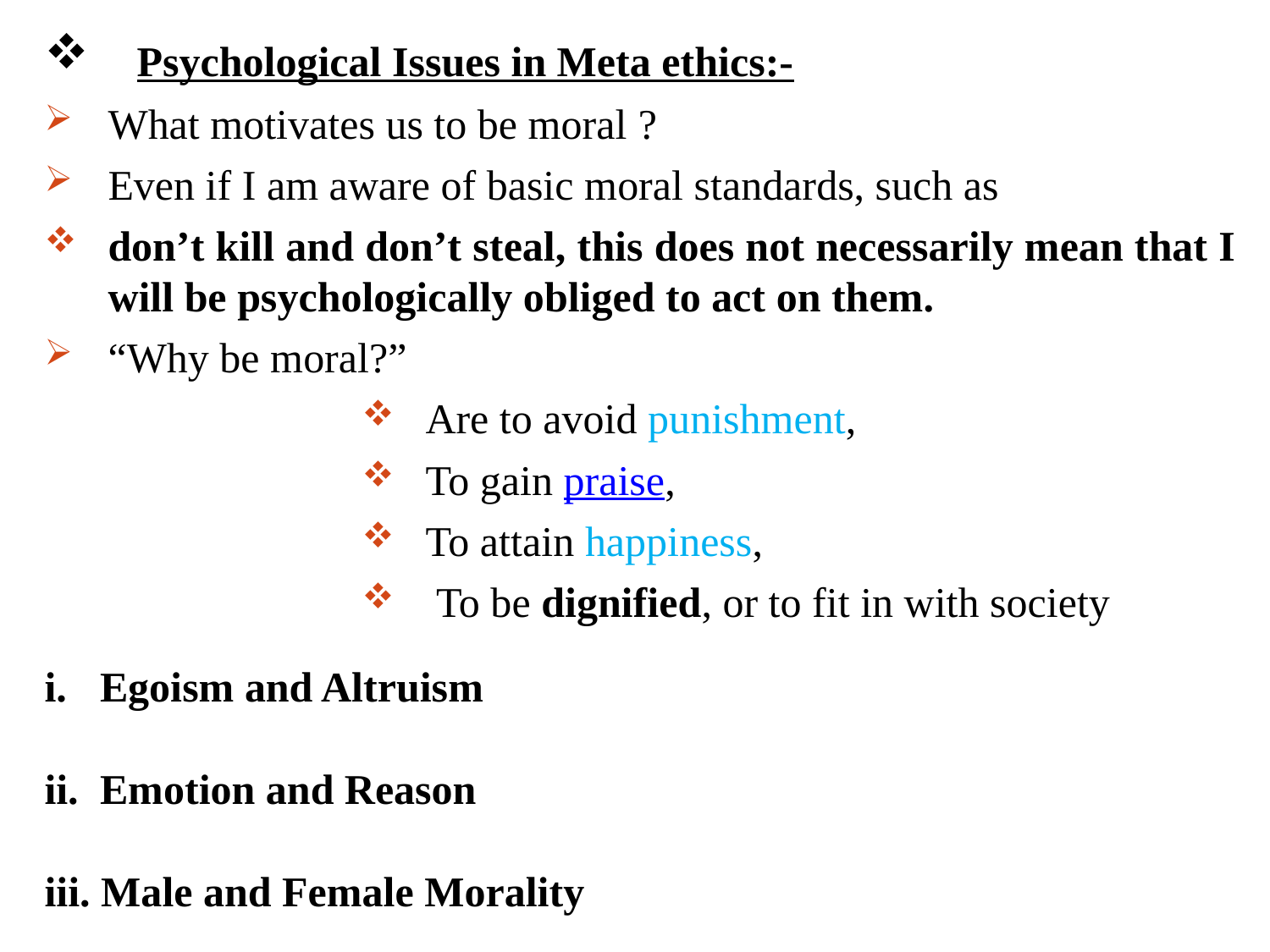

Psychological Issues in Meta ethics:-
What motivates us to be moral ?
Even if I am aware of basic moral standards, such as
don’t kill and don’t steal, this does not necessarily mean that I will be psychologically obliged to act on them.
“Why be moral?”
Are to avoid punishment,
To gain praise,
To attain happiness,
 To be dignified, or to fit in with society
Egoism and Altruism
Emotion and Reason
iii. Male and Female Morality
#